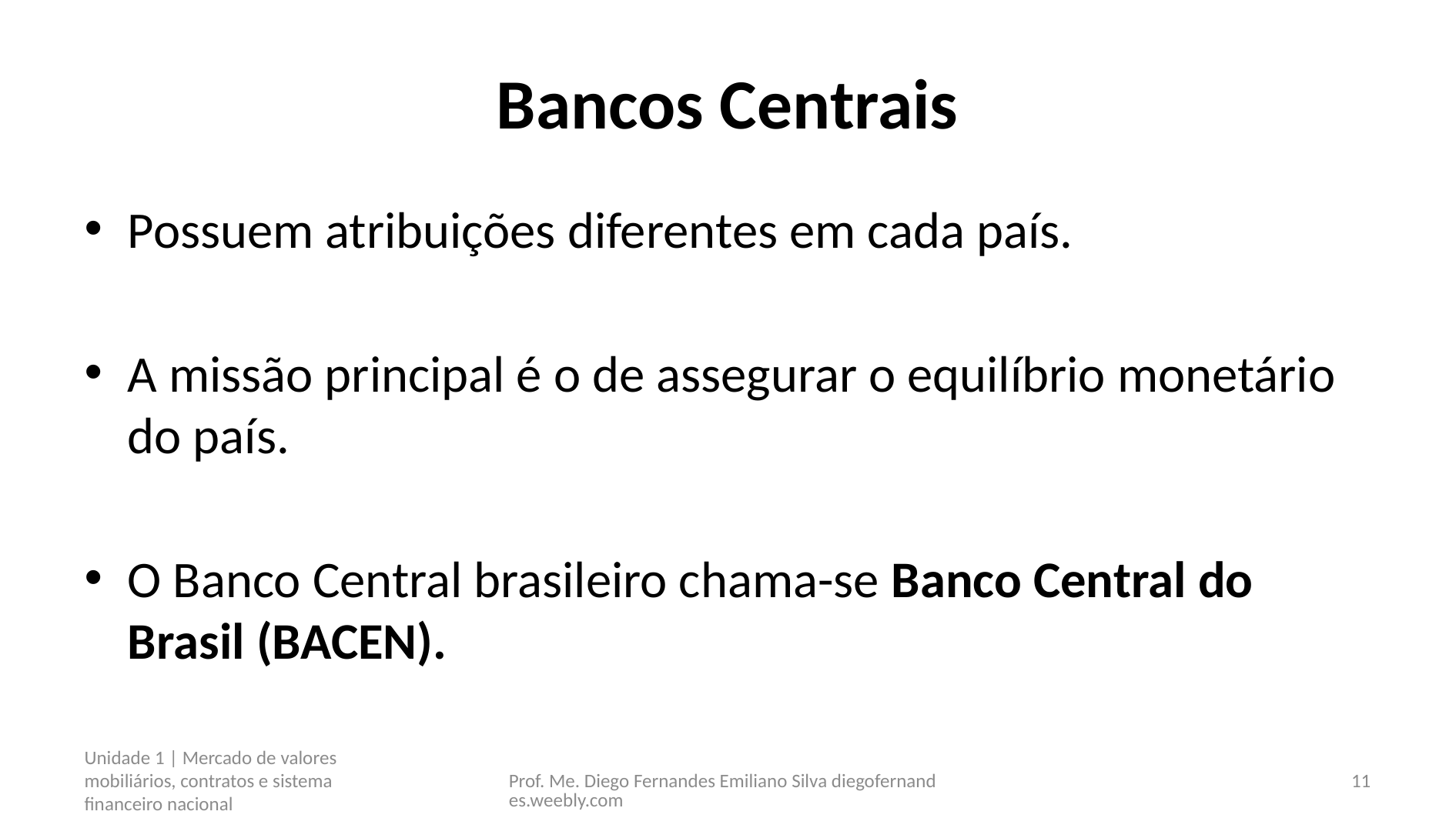

# Bancos Centrais
Possuem atribuições diferentes em cada país.

A missão principal é o de assegurar o equilíbrio monetário do país.

O Banco Central brasileiro chama-se Banco Central do Brasil (BACEN).

Unidade 1 | Mercado de valores mobiliários, contratos e sistema financeiro nacional
Prof. Me. Diego Fernandes Emiliano Silva diegofernandes.weebly.com
11